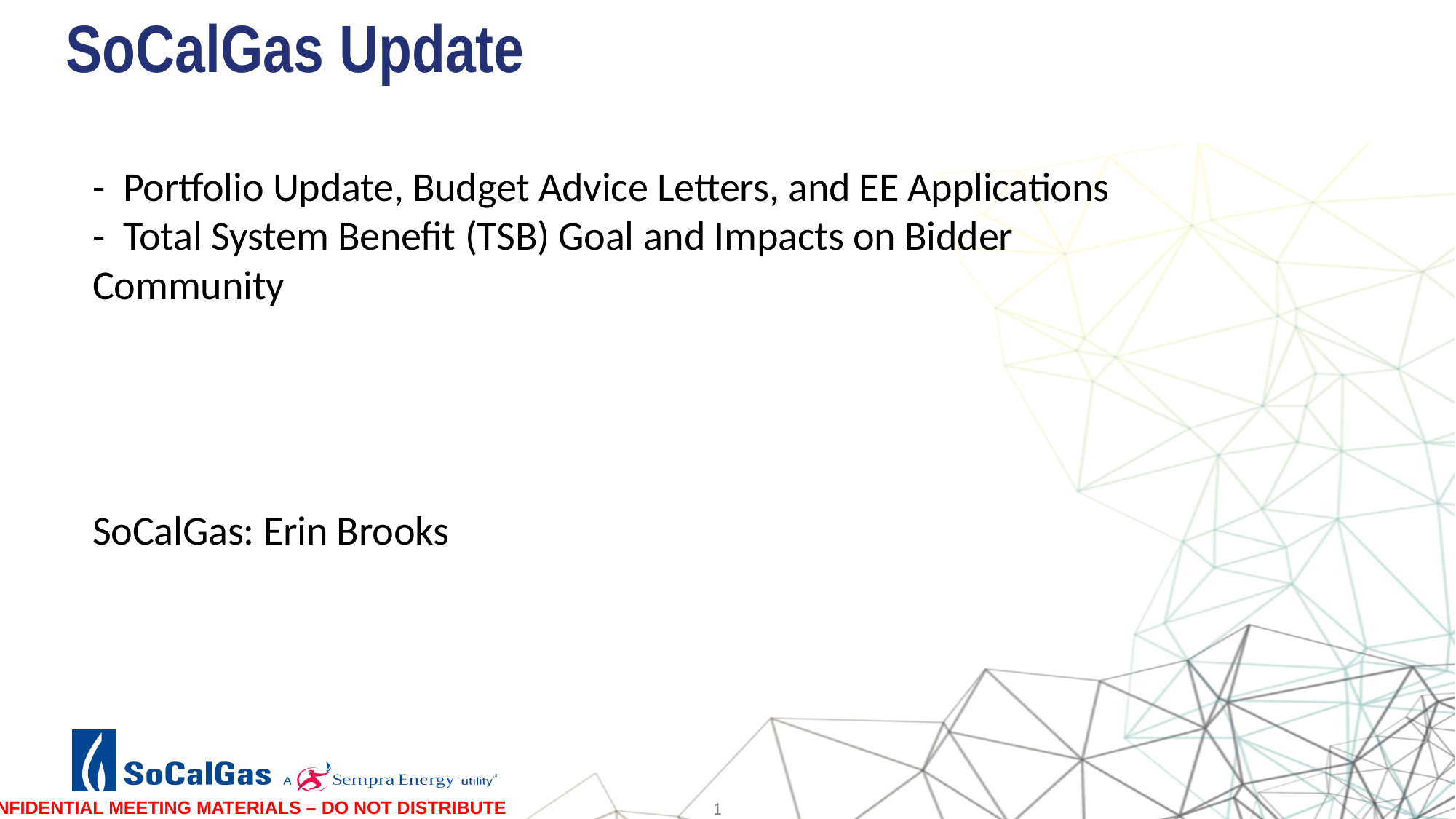

SoCalGas Update
-  Portfolio Update, Budget Advice Letters, and EE Applications
-  Total System Benefit (TSB) Goal and Impacts on Bidder Community

SoCalGas: Erin Brooks
CONFIDENTIAL MEETING MATERIALS – DO NOT DISTRIBUTE
1